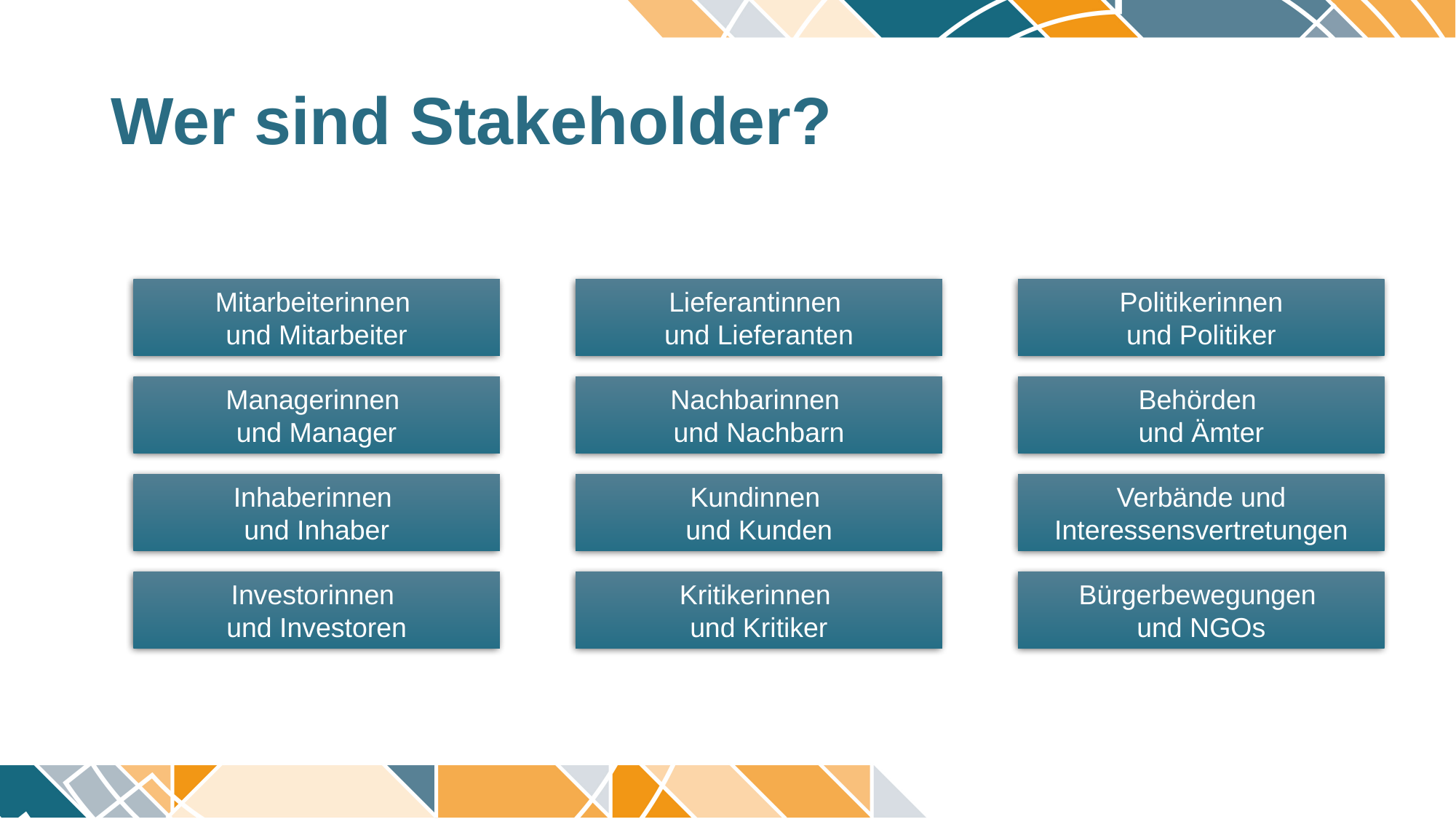

# Wer sind Stakeholder?
Mitarbeiterinnen
und Mitarbeiter
Lieferantinnen
und Lieferanten
Politikerinnen
und Politiker
Managerinnen
und Manager
Nachbarinnen
und Nachbarn
Behörden
und Ämter
Inhaberinnen
und Inhaber
Kundinnen
und Kunden
Verbände und Interessensvertretungen
Investorinnen
und Investoren
Kritikerinnen
und Kritiker
Bürgerbewegungen
und NGOs